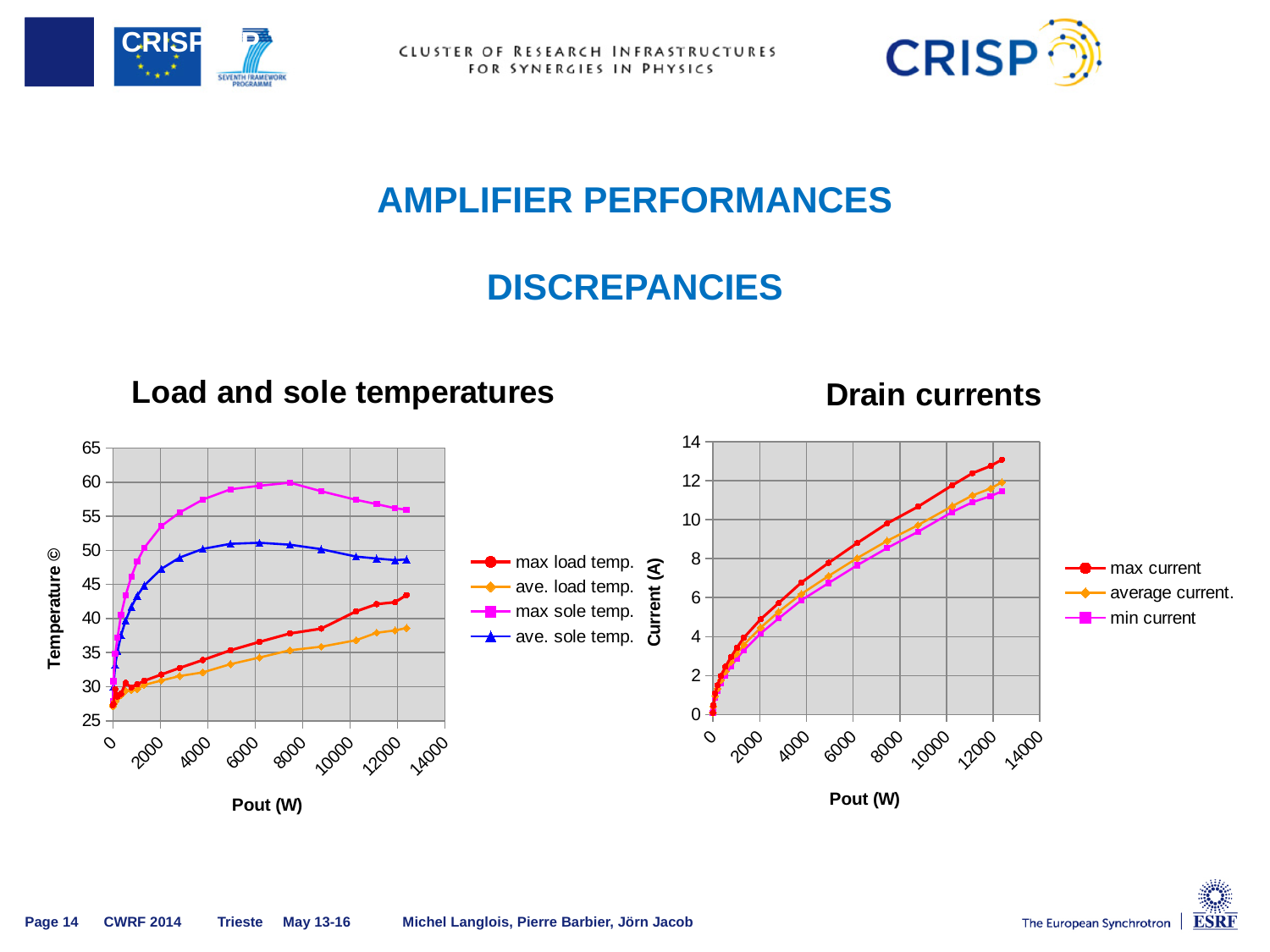

CRISP WP 7
Amplifier performances

DISCREPANCIES

### Chart: Drain currents

| Category |  |  |  |
|---|---|---|---|

### Chart: Load and sole temperatures

| Category |  |  |  |  |
|---|---|---|---|---|
 CWRF 2014         Trieste     May 13-16             Michel Langlois, Pierre Barbier, Jörn Jacob
Page 14